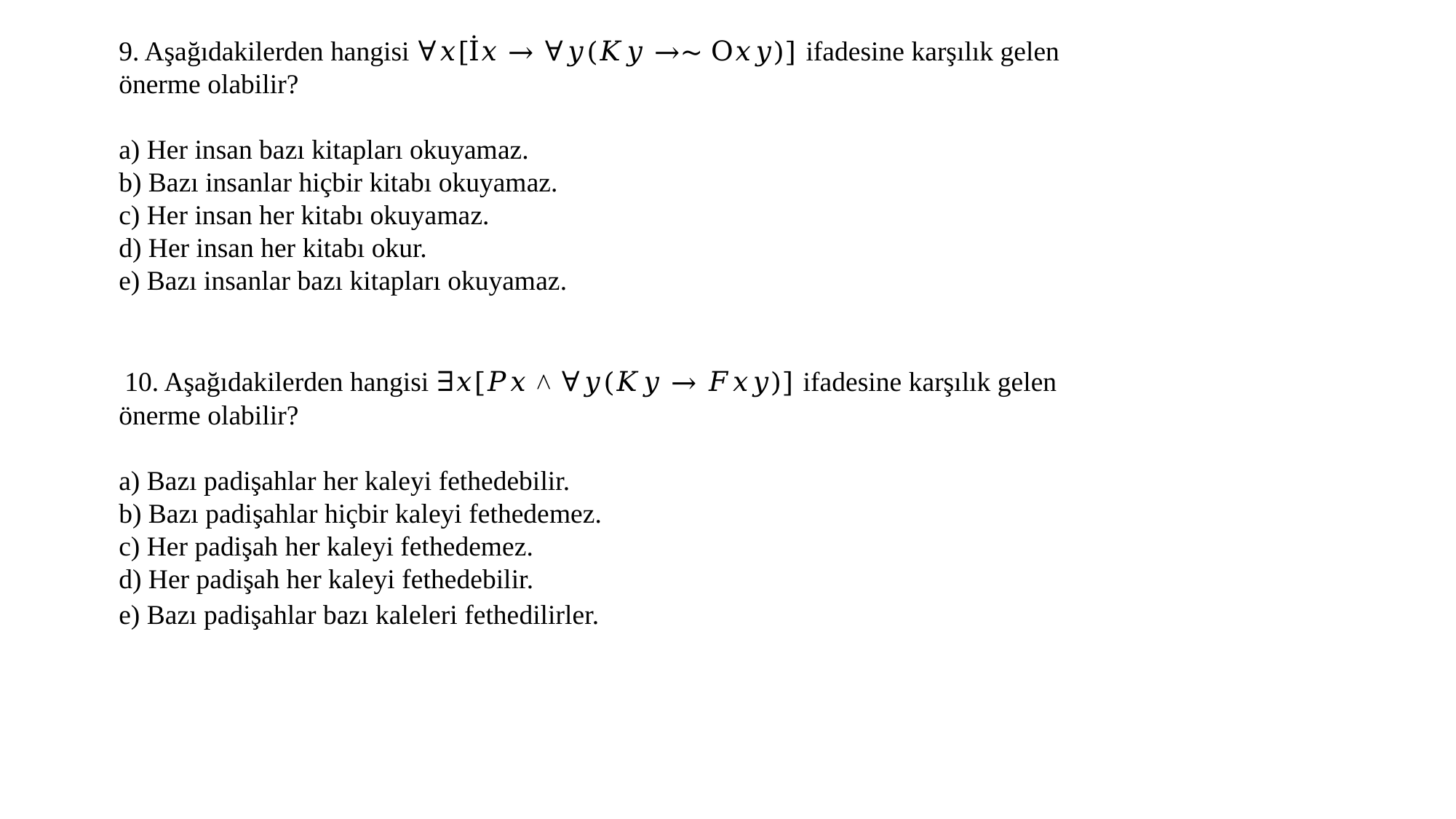

9. Aşağıdakilerden hangisi ∀𝑥[İ𝑥 → ∀𝑦(𝐾𝑦 →∼ O𝑥𝑦)] ifadesine karşılık gelen önerme olabilir?

a) Her insan bazı kitapları okuyamaz.
b) Bazı insanlar hiçbir kitabı okuyamaz.
c) Her insan her kitabı okuyamaz.
d) Her insan her kitabı okur.
e) Bazı insanlar bazı kitapları okuyamaz.

 10. Aşağıdakilerden hangisi ∃𝑥[𝑃𝑥 ˄ ∀𝑦(𝐾𝑦 → 𝐹𝑥𝑦)] ifadesine karşılık gelen önerme olabilir?

a) Bazı padişahlar her kaleyi fethedebilir.
b) Bazı padişahlar hiçbir kaleyi fethedemez.
c) Her padişah her kaleyi fethedemez.
d) Her padişah her kaleyi fethedebilir.
e) Bazı padişahlar bazı kaleleri fethedilirler.